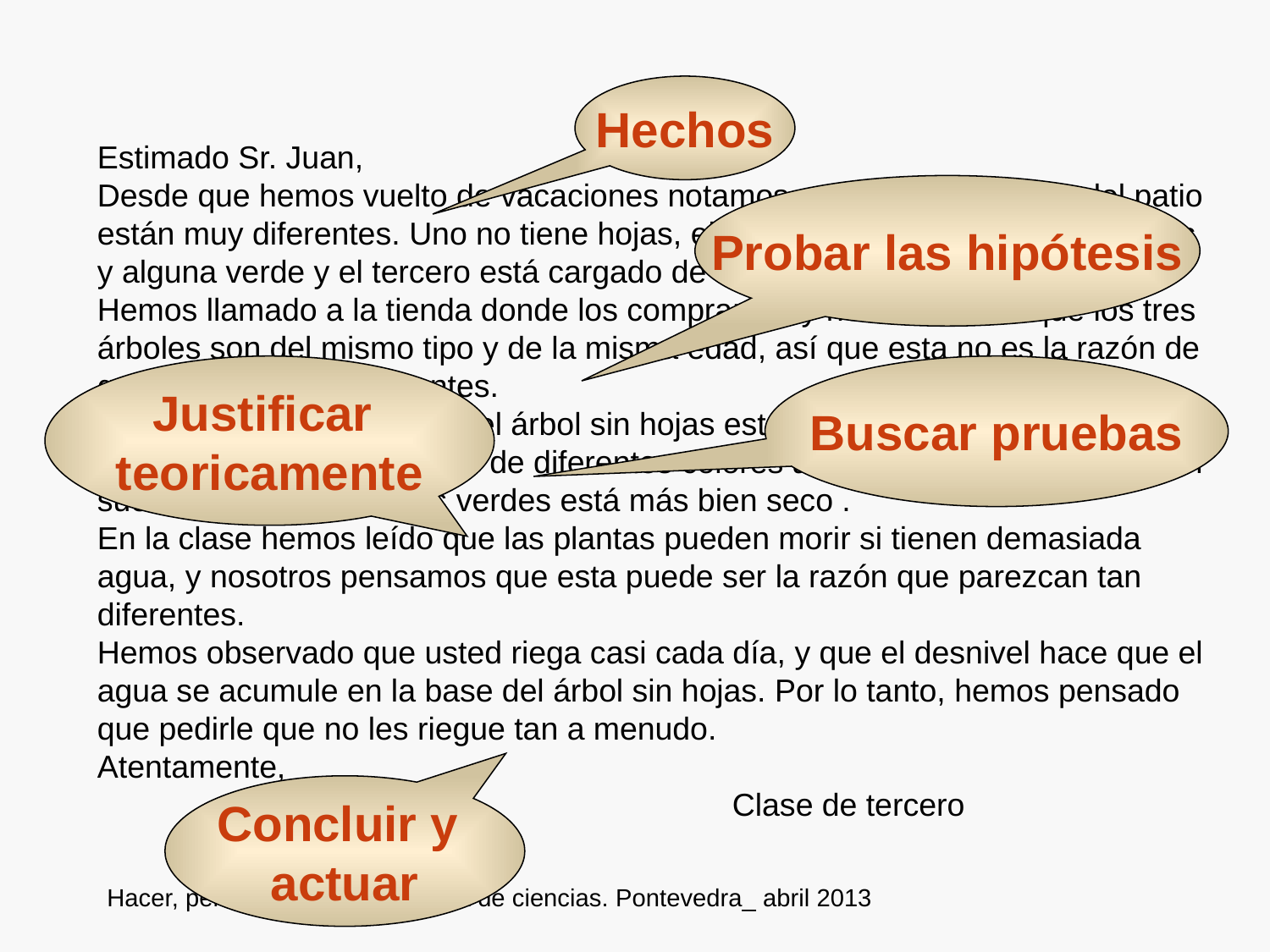

Hechos
Estimado Sr. Juan,
Desde que hemos vuelto de vacaciones notamos que los tres árboles del patio están muy diferentes. Uno no tiene hojas, el otro tiene muchas hojas amarillas y alguna verde y el tercero está cargado de hojas verdes.
Hemos llamado a la tienda donde los compramos y nos han dicho que los tres árboles son del mismo tipo y de la misma edad, así que esta no es la razón de que parezcan tan diferentes.
Hemos visto que el suelo del árbol sin hojas está siempre empapado de agua, el suelo del árbol con hojas de diferentes colores a veces esta mojado y que el suelo del árbol con hojas verdes está más bien seco .
En la clase hemos leído que las plantas pueden morir si tienen demasiada agua, y nosotros pensamos que esta puede ser la razón que parezcan tan diferentes.
Hemos observado que usted riega casi cada día, y que el desnivel hace que el agua se acumule en la base del árbol sin hojas. Por lo tanto, hemos pensado que pedirle que no les riegue tan a menudo.
Atentamente,
					Clase de tercero
Probar las hipótesis
Justificar
teoricamente
Buscar pruebas
Concluir y
actuar
Hacer, pensar y hablar en el aula de ciencias. Pontevedra_ abril 2013